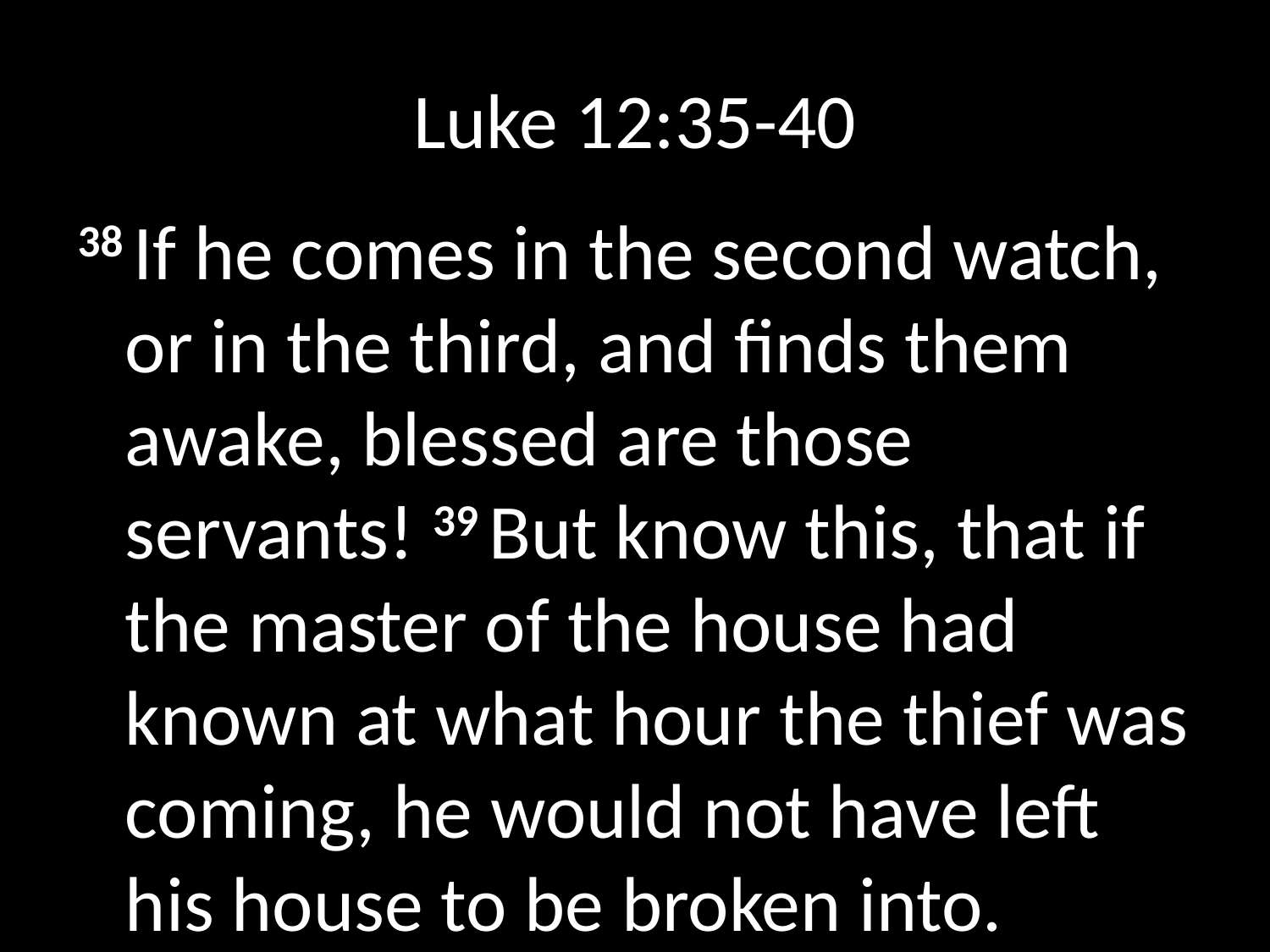

# Luke 12:35-40
38 If he comes in the second watch, or in the third, and finds them awake, blessed are those servants! 39 But know this, that if the master of the house had known at what hour the thief was coming, he would not have left his house to be broken into.